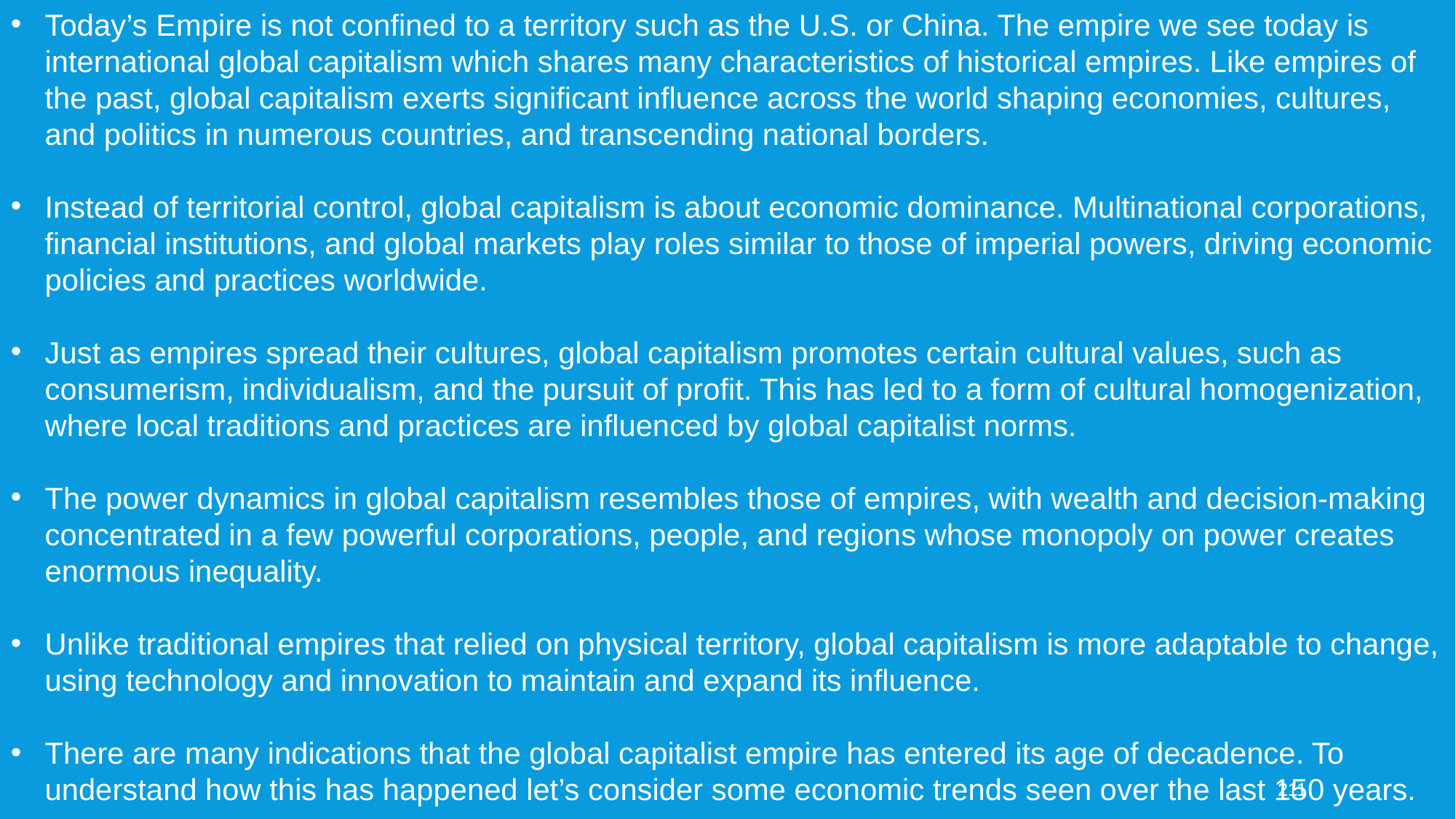

Today’s Empire is not confined to a territory such as the U.S. or China. The empire we see today is international global capitalism which shares many characteristics of historical empires. Like empires of the past, global capitalism exerts significant influence across the world shaping economies, cultures, and politics in numerous countries, and transcending national borders.

Instead of territorial control, global capitalism is about economic dominance. Multinational corporations, financial institutions, and global markets play roles similar to those of imperial powers, driving economic policies and practices worldwide.

Just as empires spread their cultures, global capitalism promotes certain cultural values, such as consumerism, individualism, and the pursuit of profit. This has led to a form of cultural homogenization, where local traditions and practices are influenced by global capitalist norms.

The power dynamics in global capitalism resembles those of empires, with wealth and decision-making concentrated in a few powerful corporations, people, and regions whose monopoly on power creates enormous inequality.

Unlike traditional empires that relied on physical territory, global capitalism is more adaptable to change, using technology and innovation to maintain and expand its influence.

There are many indications that the global capitalist empire has entered its age of decadence. To understand how this has happened let’s consider some economic trends seen over the last 150 years.

211